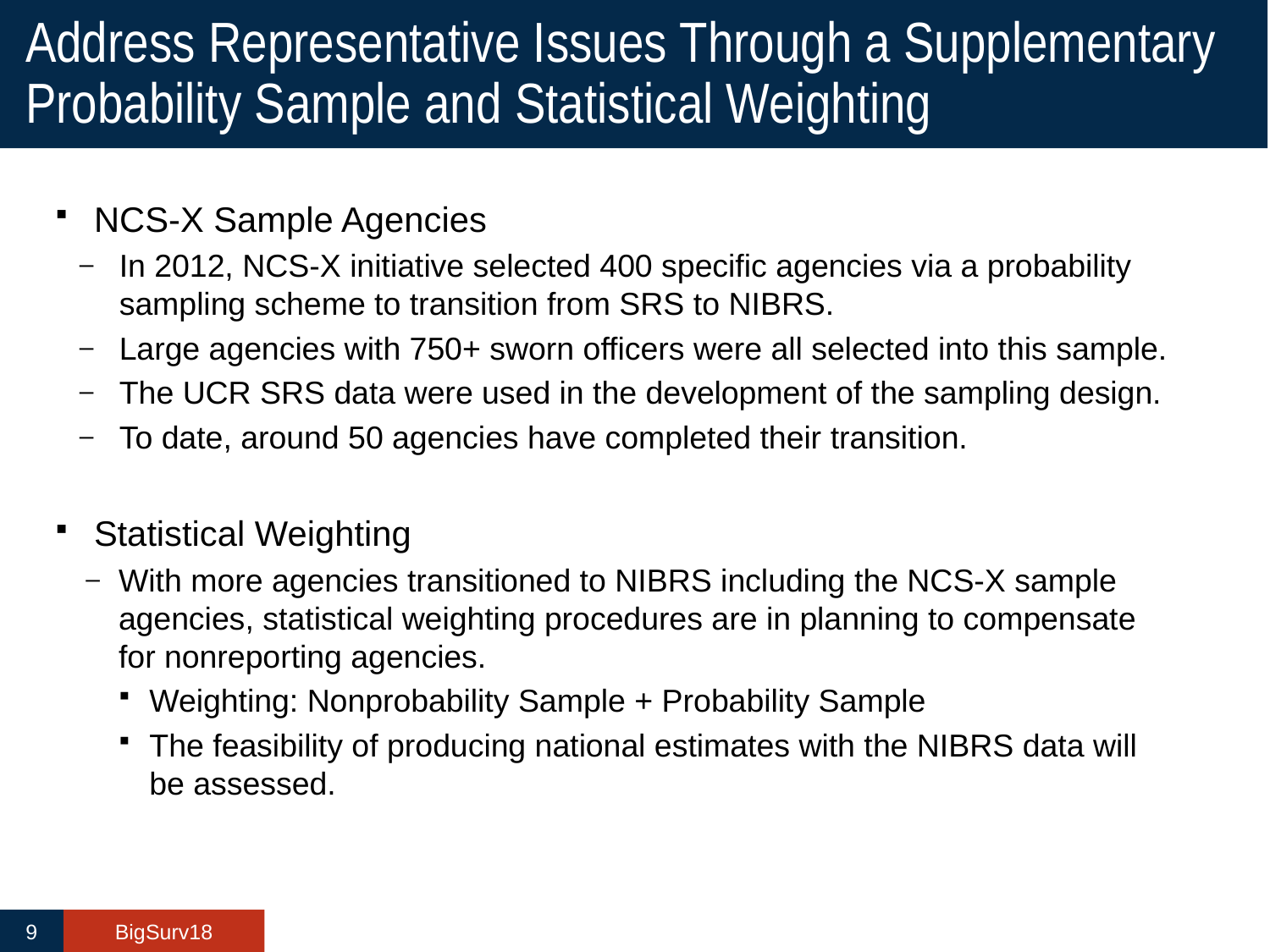

# Address Representative Issues Through a Supplementary Probability Sample and Statistical Weighting
NCS-X Sample Agencies
In 2012, NCS-X initiative selected 400 specific agencies via a probability sampling scheme to transition from SRS to NIBRS.
Large agencies with 750+ sworn officers were all selected into this sample.
The UCR SRS data were used in the development of the sampling design.
To date, around 50 agencies have completed their transition.

Statistical Weighting
With more agencies transitioned to NIBRS including the NCS-X sample agencies, statistical weighting procedures are in planning to compensate for nonreporting agencies.
Weighting: Nonprobability Sample + Probability Sample
The feasibility of producing national estimates with the NIBRS data will be assessed.
9
BigSurv18